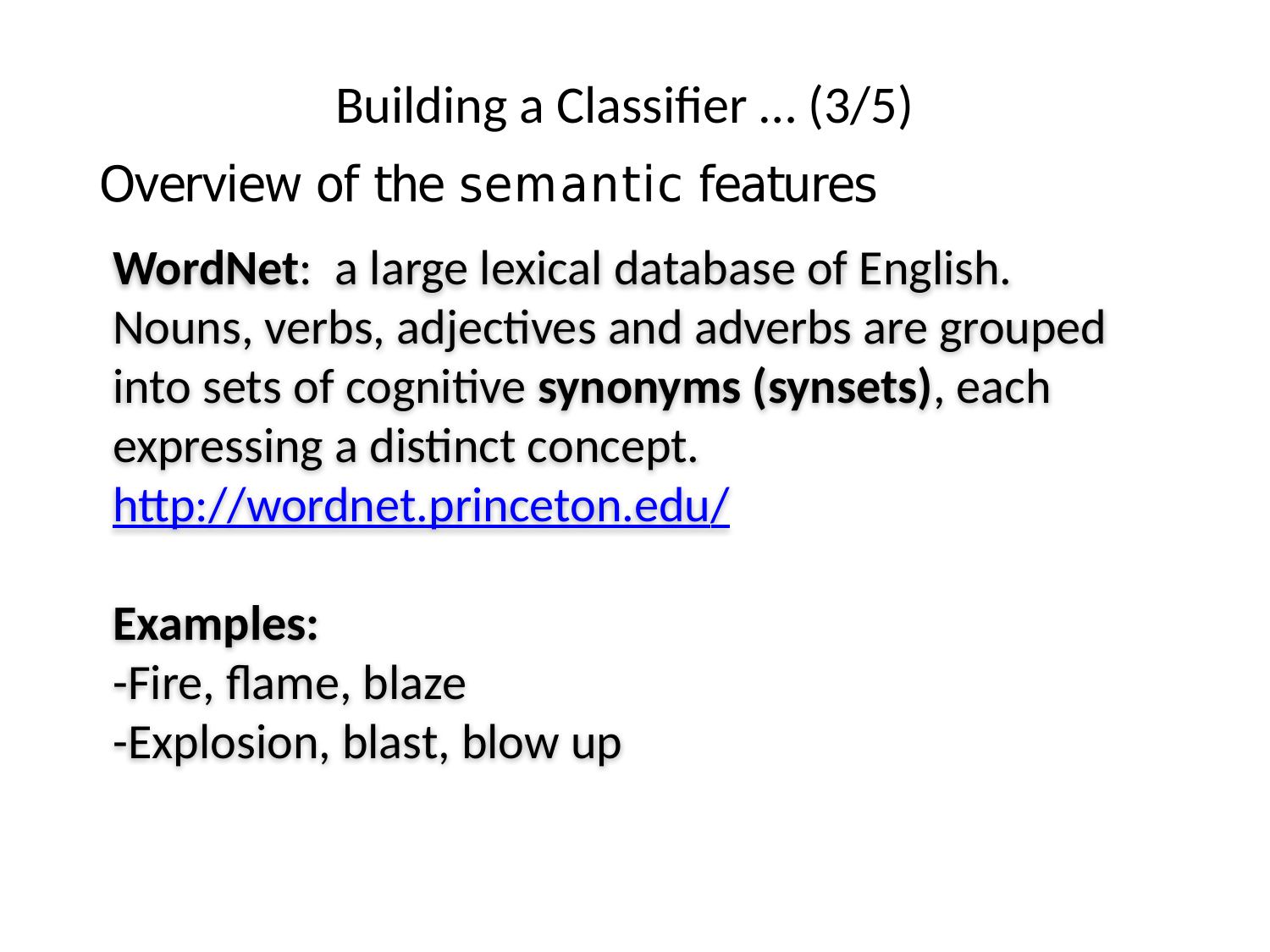

# Building a Classifier … (3/5)
Overview of the semantic features
WordNet:  a large lexical database of English. Nouns, verbs, adjectives and adverbs are grouped into sets of cognitive synonyms (synsets), each expressing a distinct concept.
http://wordnet.princeton.edu/

Examples:
-Fire, flame, blaze
-Explosion, blast, blow up